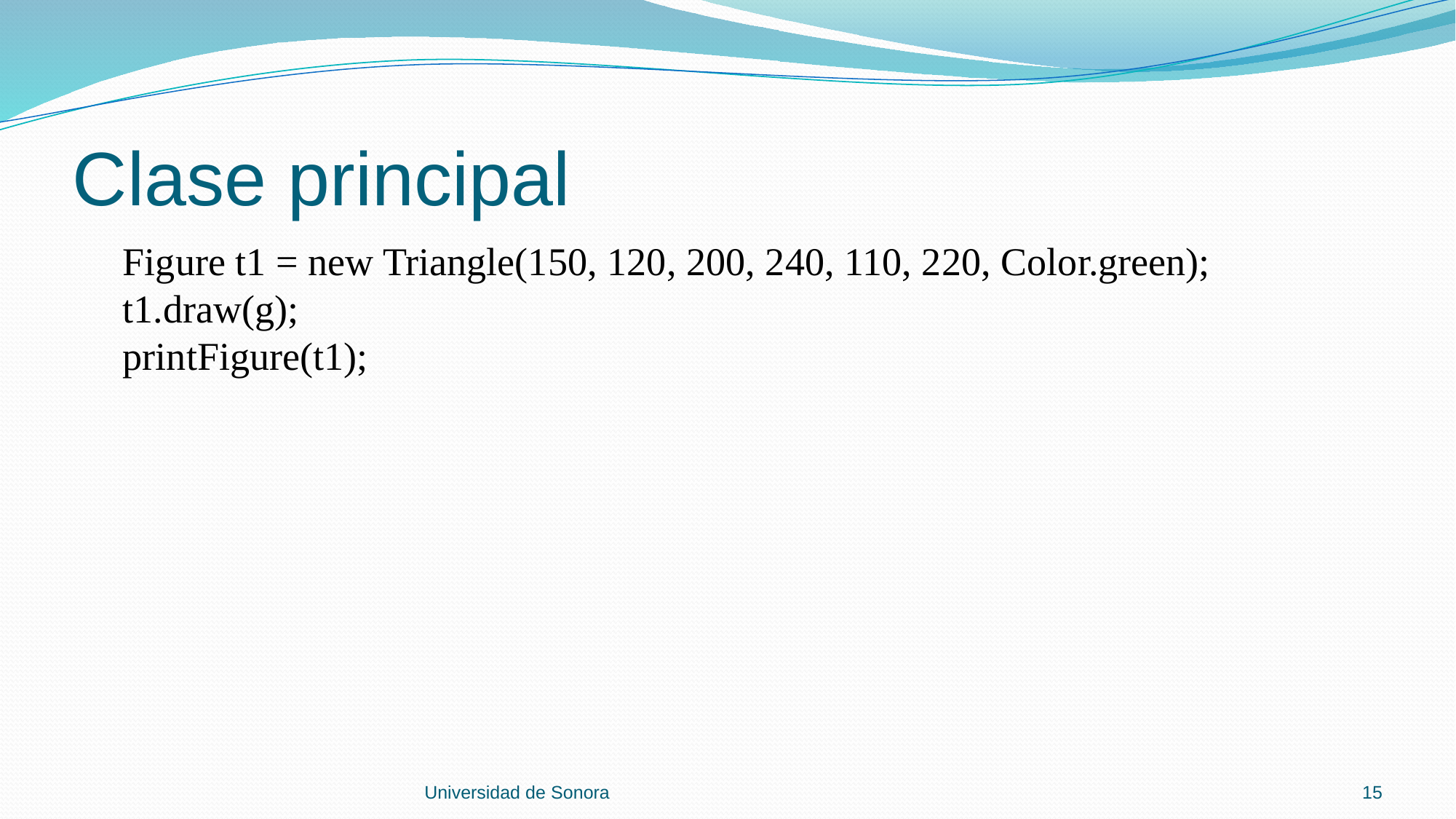

# Clase principal
    Figure t1 = new Triangle(150, 120, 200, 240, 110, 220, Color.green);
    t1.draw(g);
    printFigure(t1);

Universidad de Sonora
15